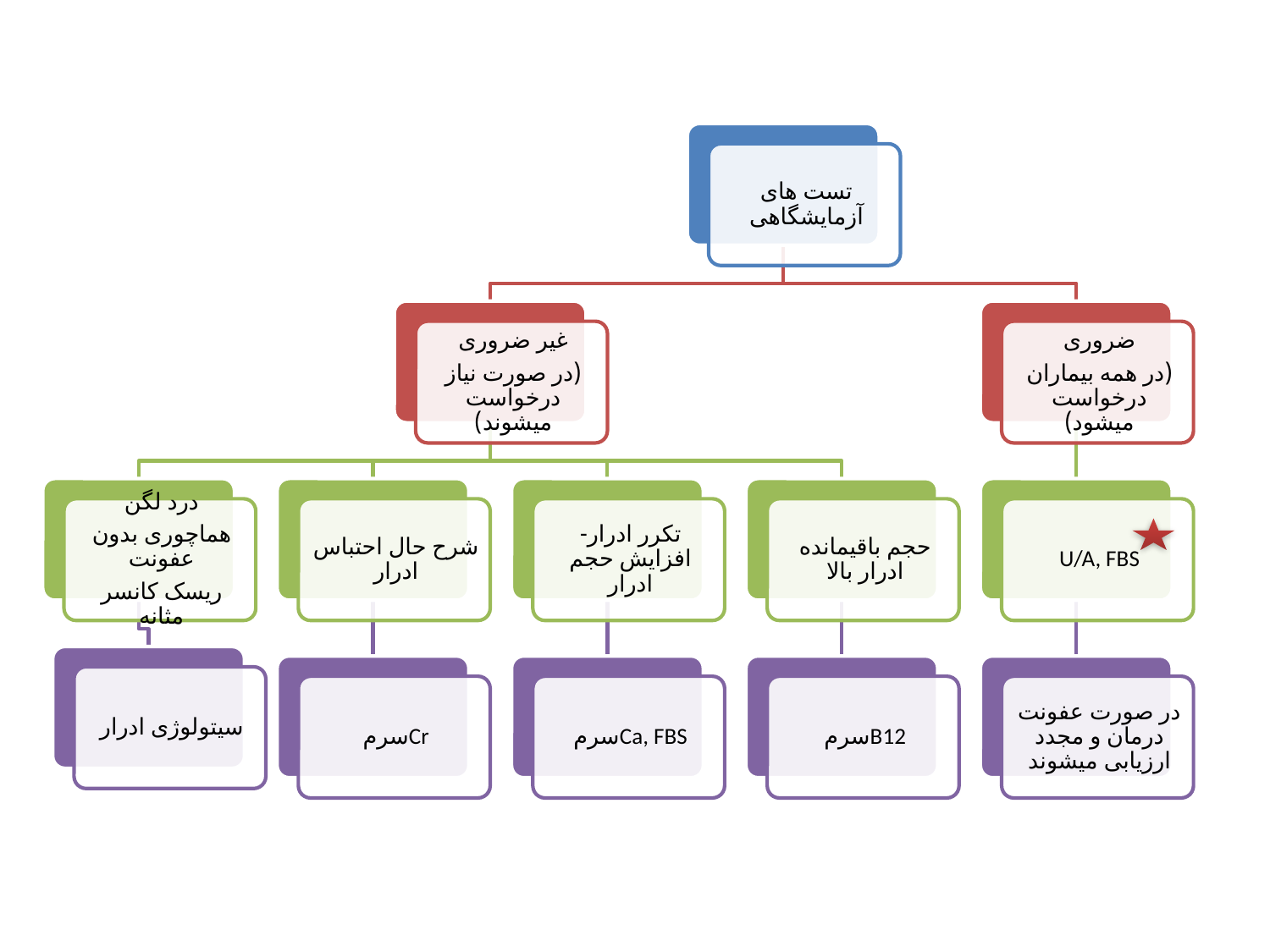

تست های آزمایشگاهی
غیر ضروری
(در صورت نیاز درخواست میشوند)
درد لگن
هماچوری بدون عفونت
ریسک کانسر مثانه
سیتولوژی ادرار
شرح حال احتباس ادرار
Crسرم
تکرر ادرار- افزایش حجم ادرار
Ca, FBSسرم
حجم باقیمانده ادرار بالا
B12سرم
ضروری
(در همه بیماران درخواست میشود)
U/A, FBS
در صورت عفونت درمان و مجدد ارزیابی میشوند